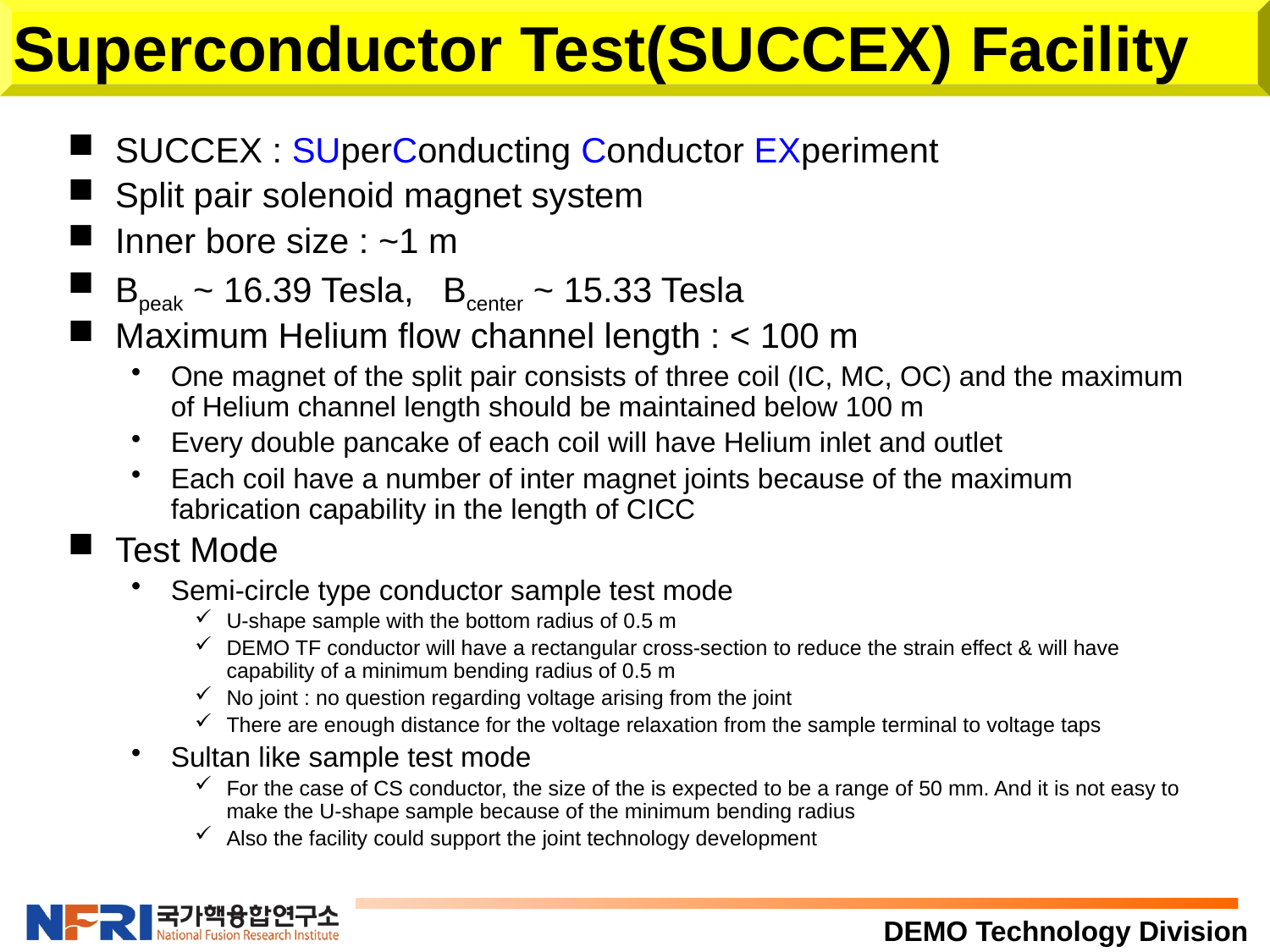

# Superconductor Test(SUCCEX) Facility
SUCCEX : SUperConducting Conductor EXperiment
Split pair solenoid magnet system
Inner bore size : ~1 m
Bpeak ~ 16.39 Tesla,   Bcenter ~ 15.33 Tesla
Maximum Helium flow channel length : < 100 m
One magnet of the split pair consists of three coil (IC, MC, OC) and the maximum of Helium channel length should be maintained below 100 m
Every double pancake of each coil will have Helium inlet and outlet
Each coil have a number of inter magnet joints because of the maximum fabrication capability in the length of CICC
Test Mode
Semi-circle type conductor sample test mode
U-shape sample with the bottom radius of 0.5 m
DEMO TF conductor will have a rectangular cross-section to reduce the strain effect & will have capability of a minimum bending radius of 0.5 m
No joint : no question regarding voltage arising from the joint
There are enough distance for the voltage relaxation from the sample terminal to voltage taps
Sultan like sample test mode
For the case of CS conductor, the size of the is expected to be a range of 50 mm. And it is not easy to make the U-shape sample because of the minimum bending radius
Also the facility could support the joint technology development